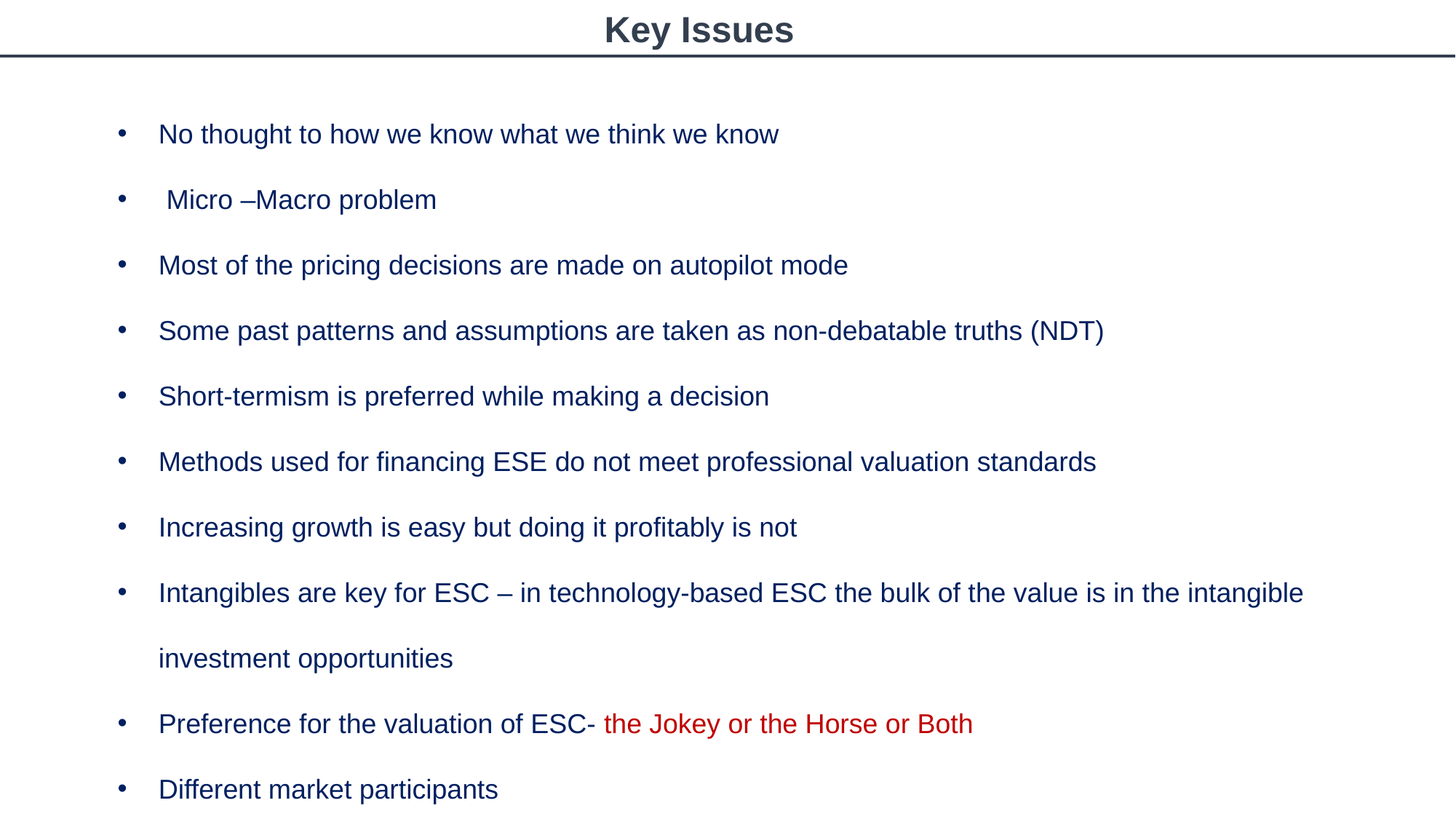

Key Issues
No thought to how we know what we think we know
 Micro –Macro problem
Most of the pricing decisions are made on autopilot mode
Some past patterns and assumptions are taken as non-debatable truths (NDT)
Short-termism is preferred while making a decision
Methods used for financing ESE do not meet professional valuation standards
Increasing growth is easy but doing it profitably is not
Intangibles are key for ESC – in technology-based ESC the bulk of the value is in the intangible investment opportunities
Preference for the valuation of ESC- the Jokey or the Horse or Both
Different market participants